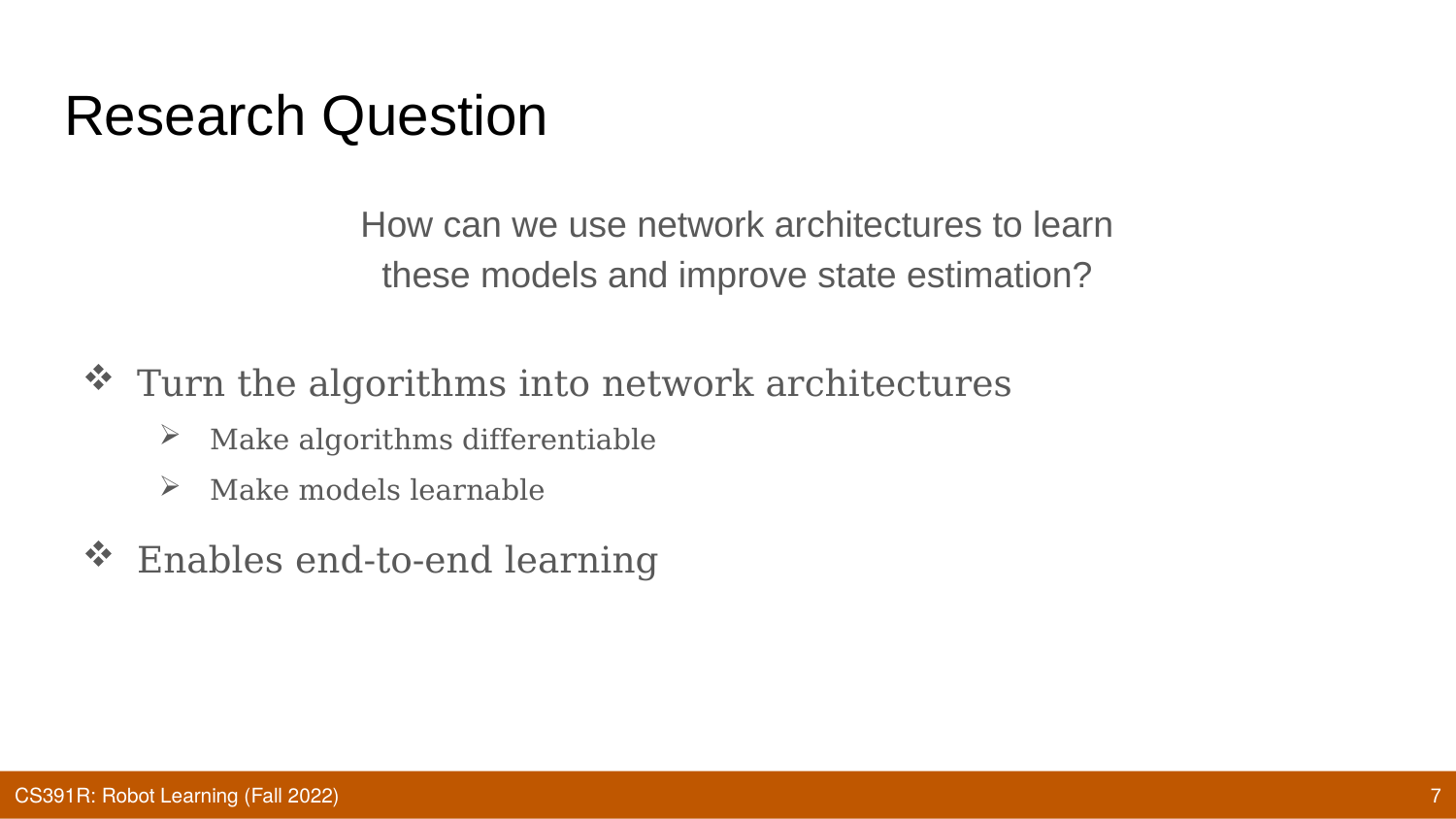

# Research Question
How can we use network architectures to learn these models and improve state estimation?
Turn the algorithms into network architectures
Make algorithms differentiable
Make models learnable
Enables end-to-end learning
7